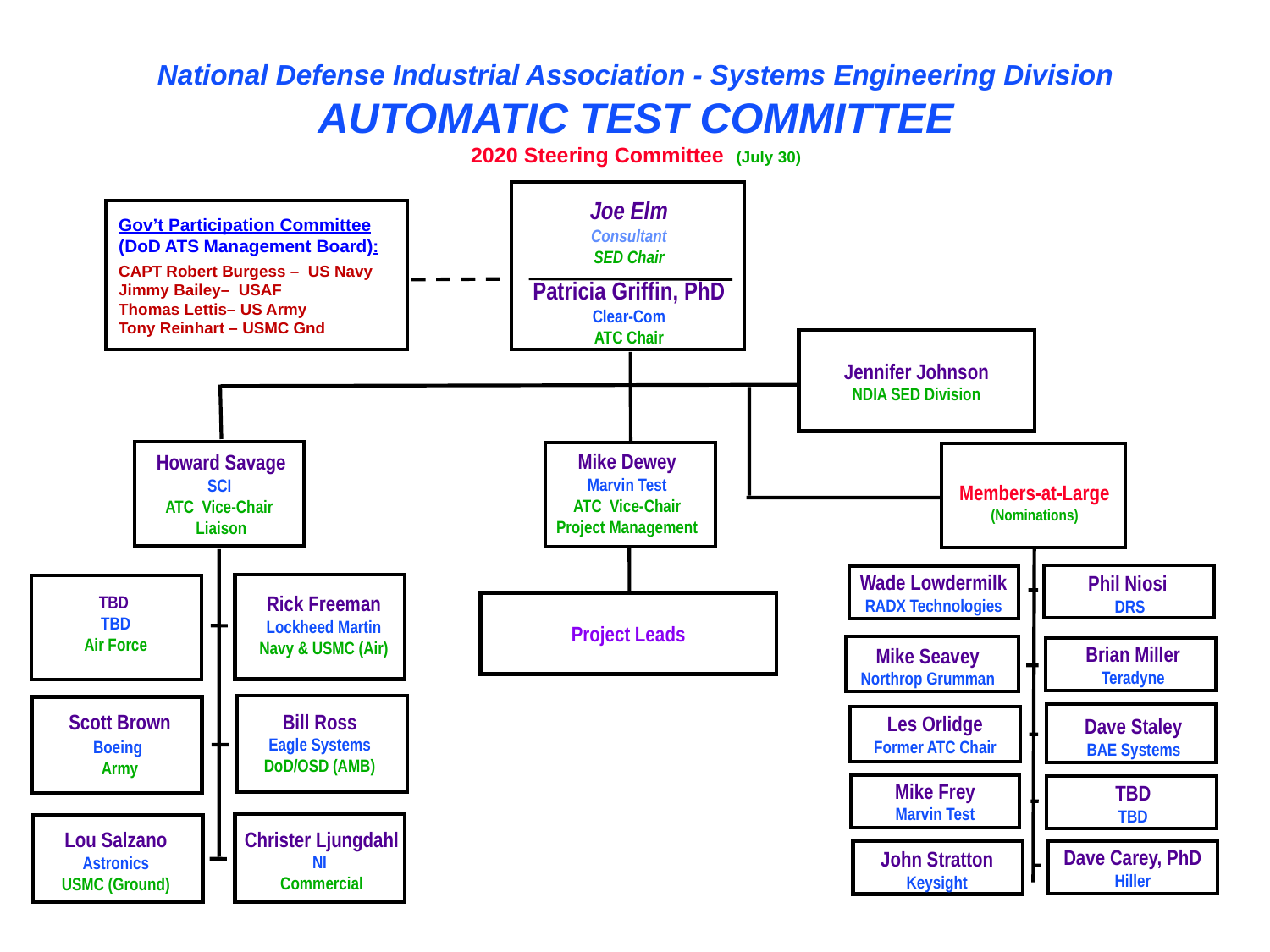

National Defense Industrial Association - Systems Engineering Division
AUTOMATIC TEST COMMITTEE
2020 Steering Committee  (July 30)

Joe Elm
Consultant
SED Chair
Patricia Griffin, PhD
Clear-Com
ATC Chair
Gov’t Participation Committee
(DoD ATS Management Board):
CAPT Robert Burgess –  US Navy
Jimmy Bailey–  USAF
Thomas Lettis– US Army
Tony Reinhart – USMC Gnd

Jennifer Johnson
NDIA SED Division

Mike Dewey
Marvin Test
ATC  Vice-Chair
Project Management

Howard Savage
SCI
ATC  Vice-Chair
Liaison

Members-at-Large
(Nominations)

Phil Niosi
DRS

Wade Lowdermilk
RADX Technologies

Rick Freeman
Lockheed Martin
Navy & USMC (Air)
TBD
TBD
Air Force

Project Leads

Brian Miller
Teradyne

Mike Seavey
Northrop Grumman

Scott Brown
Boeing
Army
Bill Ross
Eagle Systems
DoD/OSD (AMB)

Les Orlidge
Former ATC Chair

Dave Staley
BAE Systems

TBD
TBD

Christer Ljungdahl
NI
Commercial
Lou Salzano
Astronics
USMC (Ground)
John Stratton
Keysight
Dave Carey, PhD
Hiller

Mike Frey
Marvin Test